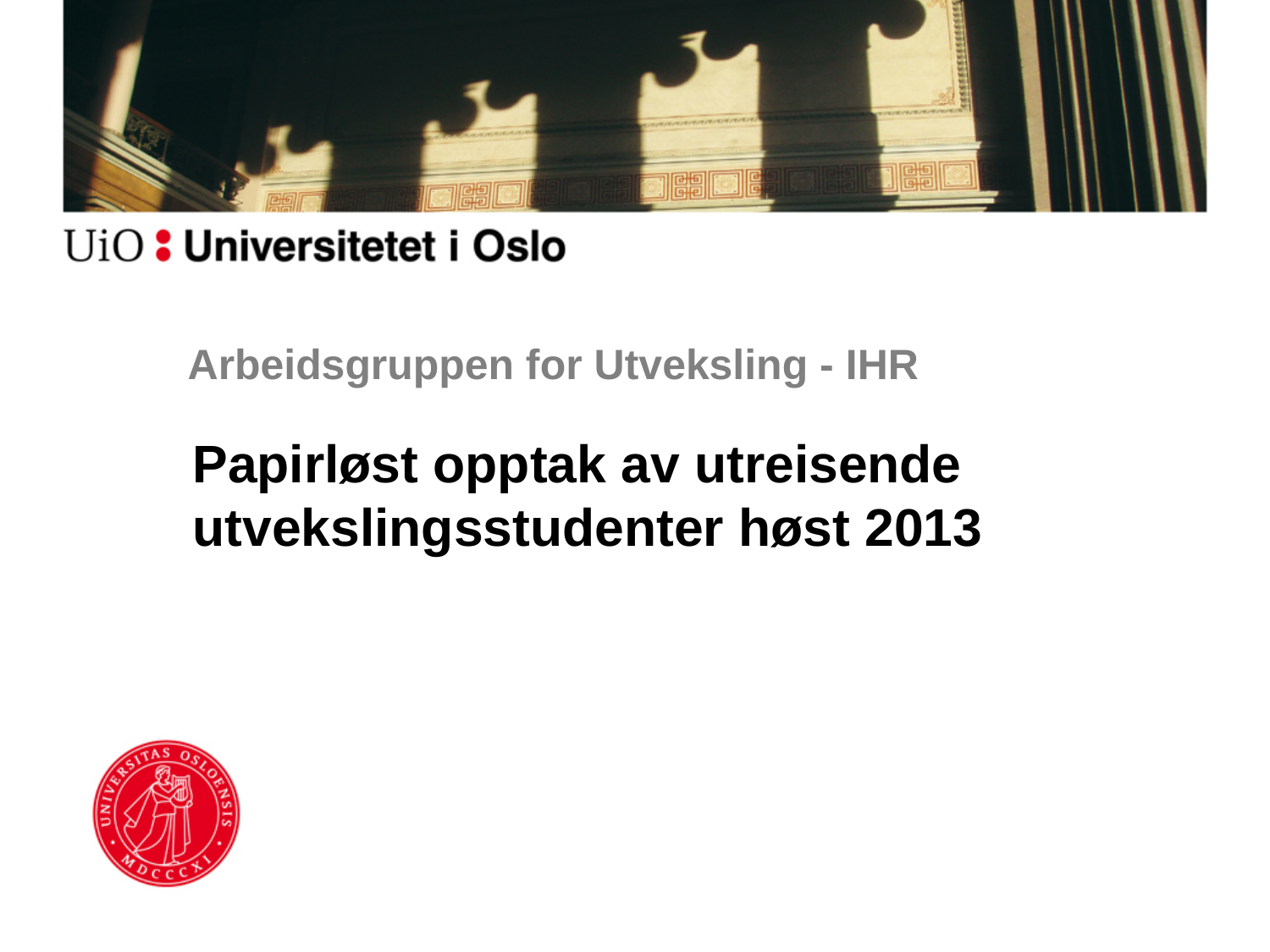

# Arbeidsgruppen for Utveksling - IHR
Papirløst opptak av utreisende utvekslingsstudenter høst 2013